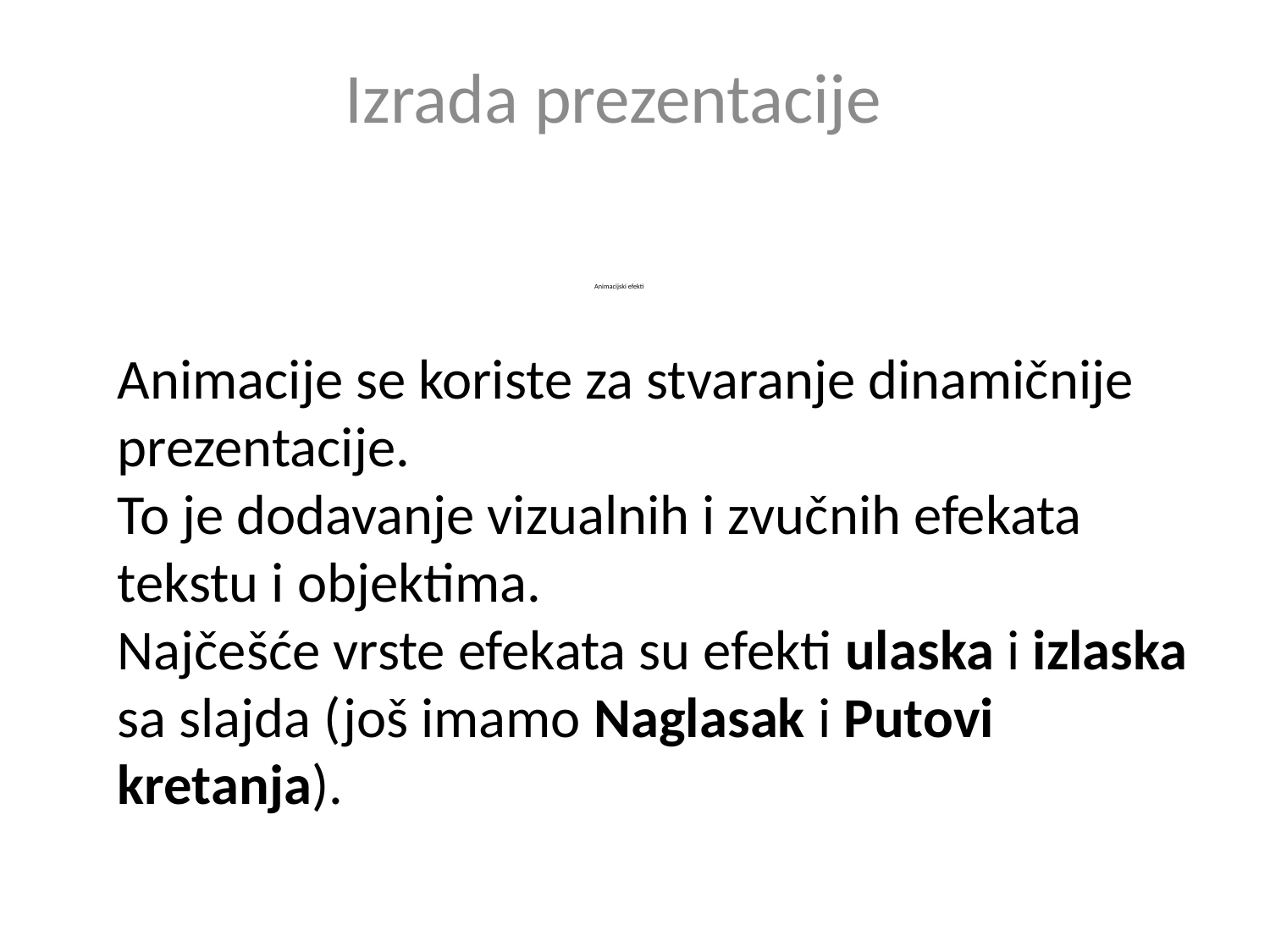

Izrada prezentacije
# Animacijski efekti
Animacije se koriste za stvaranje dinamičnije prezentacije.
To je dodavanje vizualnih i zvučnih efekata tekstu i objektima.
Najčešće vrste efekata su efekti ulaska i izlaska sa slajda (još imamo Naglasak i Putovi kretanja).